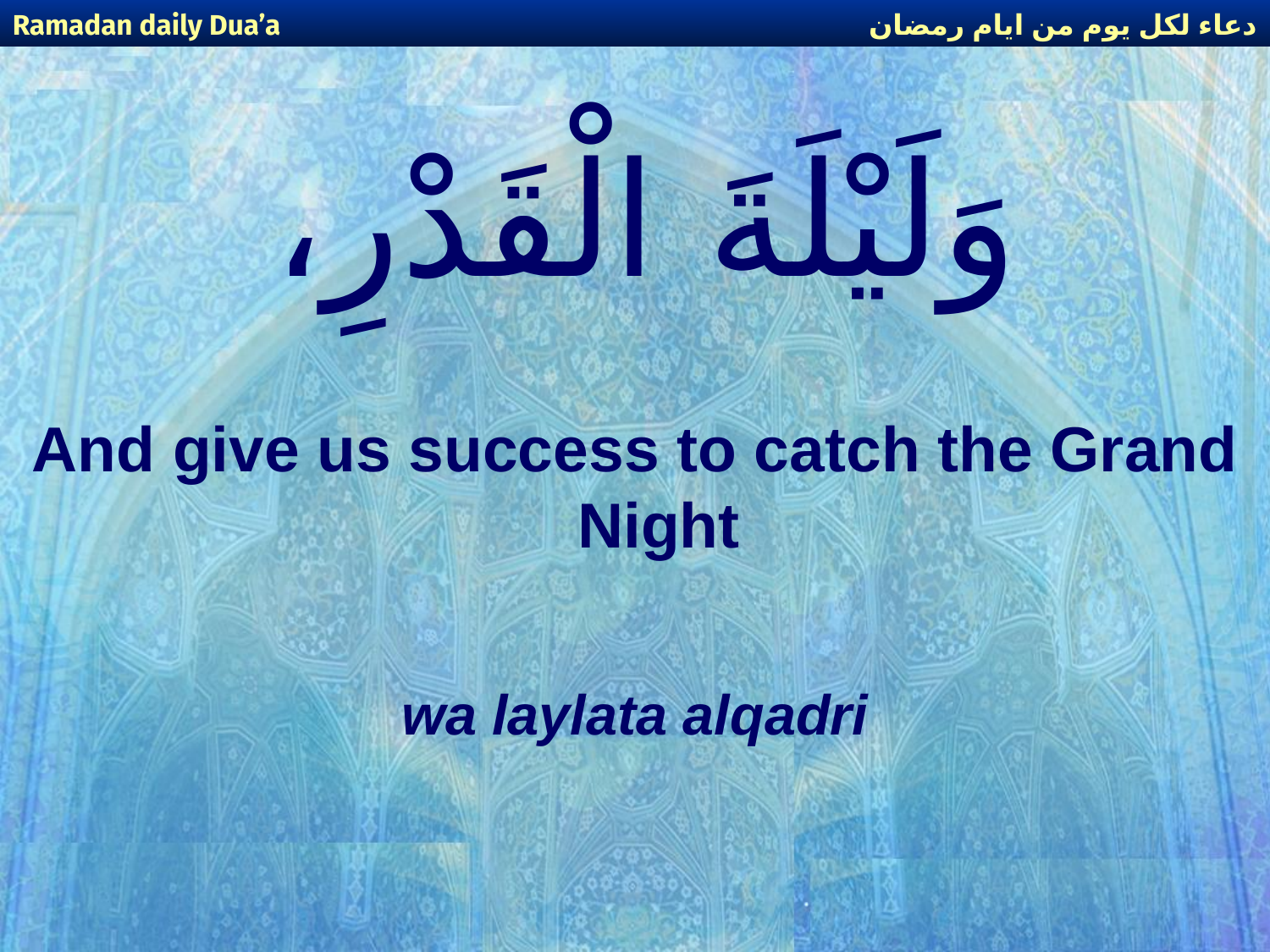

دعاء لكل يوم من ايام رمضان
Ramadan daily Dua’a
# وَلَيْلَةَ الْقَدْرِ،
And give us success to catch the Grand Night
wa laylata alqadri